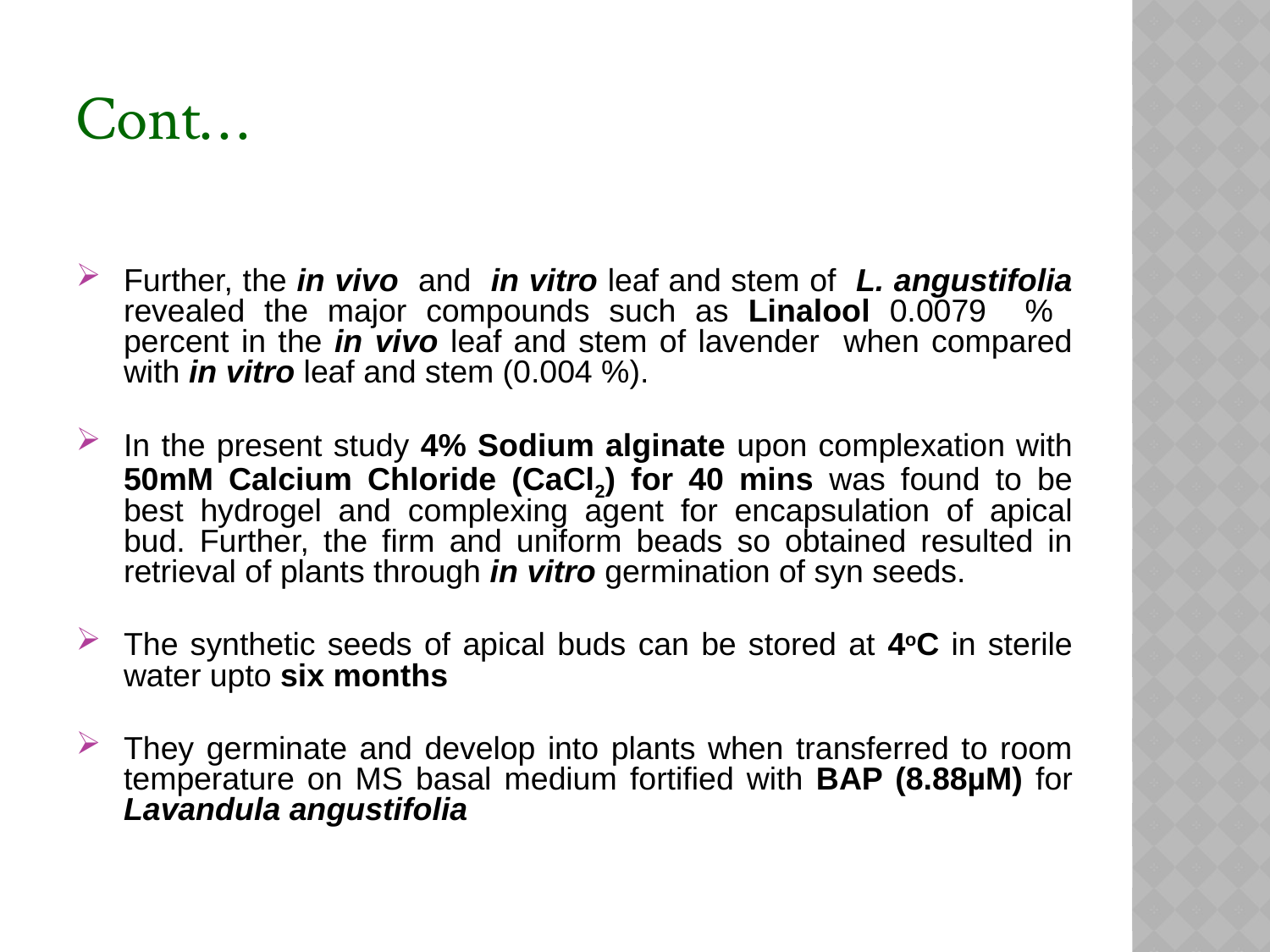

Cont…

Further, the in vivo  and  in vitro leaf and stem of  L. angustifolia revealed the major compounds such as Linalool 0.0079  %  percent in the in vivo leaf and stem of lavender  when compared with in vitro leaf and stem (0.004 %).

In the present study 4% Sodium alginate upon complexation with 50mM Calcium Chloride (CaCl2) for 40 mins was found to be best hydrogel and complexing agent for encapsulation of apical bud. Further, the firm and uniform beads so obtained resulted in retrieval of plants through in vitro germination of syn seeds.

The synthetic seeds of apical buds can be stored at 4oC in sterile water upto six months

They germinate and develop into plants when transferred to room temperature on MS basal medium fortified with BAP (8.88µΜ) for Lavandula angustifolia